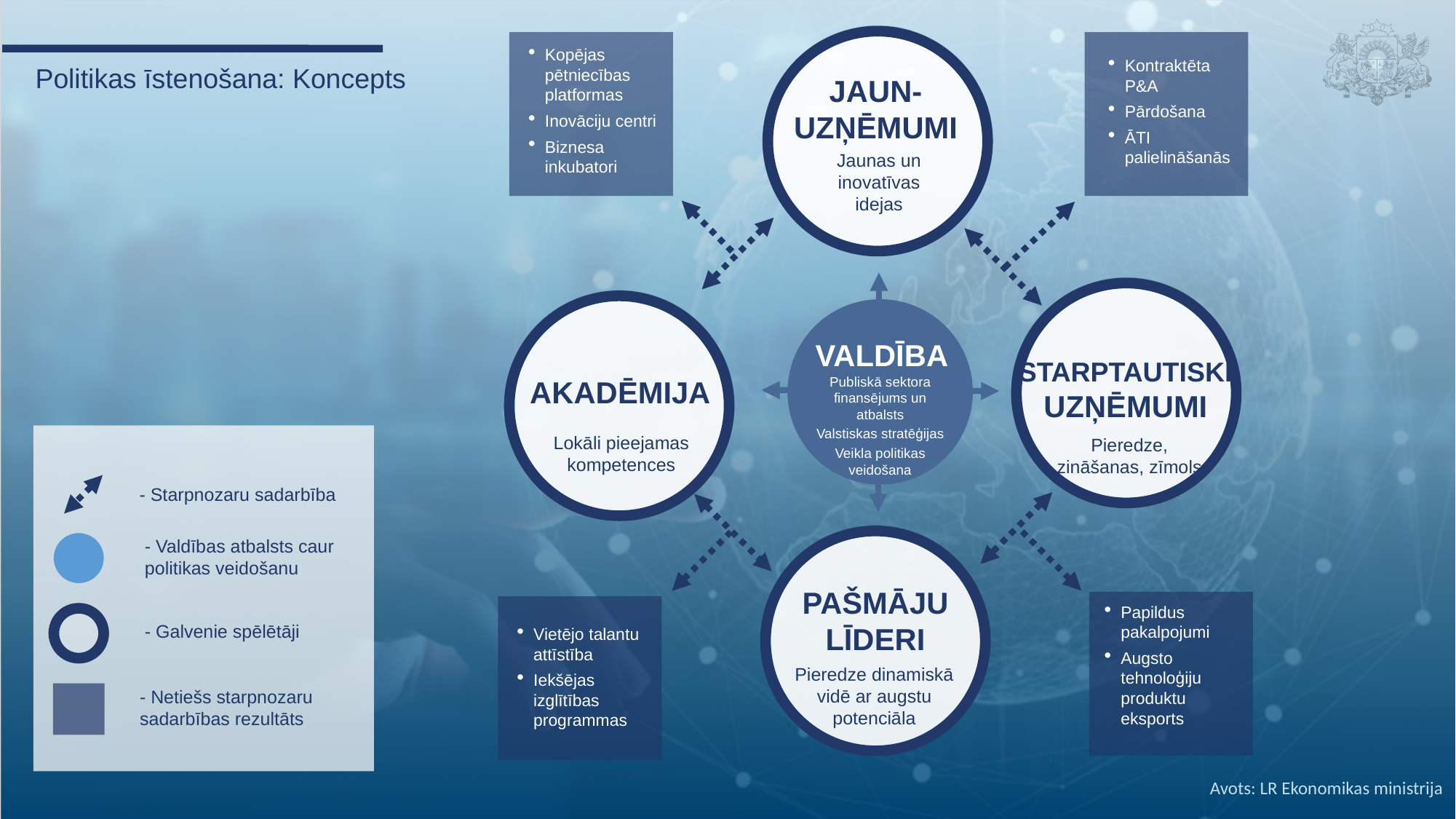

Kopējas pētniecības platformas
Inovāciju centri
Biznesa inkubatori
Kontraktēta P&A
Pārdošana
ĀTI palielināšanās

Papildus pakalpojumi
Augsto tehnoloģiju produktu eksports
Vietējo talantu attīstība
Iekšējas izglītības programmas

Politikas īstenošana: Koncepts
JAUN-
UZŅĒMUMI
Jaunas un inovatīvas idejas

VALDĪBA
STARPTAUTISKI
UZŅĒMUMI
AKADĒMIJA
Publiskā sektora finansējums un atbalsts
Valstiskas stratēģijas
Veikla politikas veidošana

Lokāli pieejamas kompetences
Pieredze, zināšanas, zīmols

- Starpnozaru sadarbība

- Valdības atbalsts caur politikas veidošanu

PAŠMĀJU
LĪDERI

- Galvenie spēlētāji

Pieredze dinamiskā vidē ar augstu potenciāla
- Netiešs starpnozaru sadarbības rezultāts

Avots: LR Ekonomikas ministrija